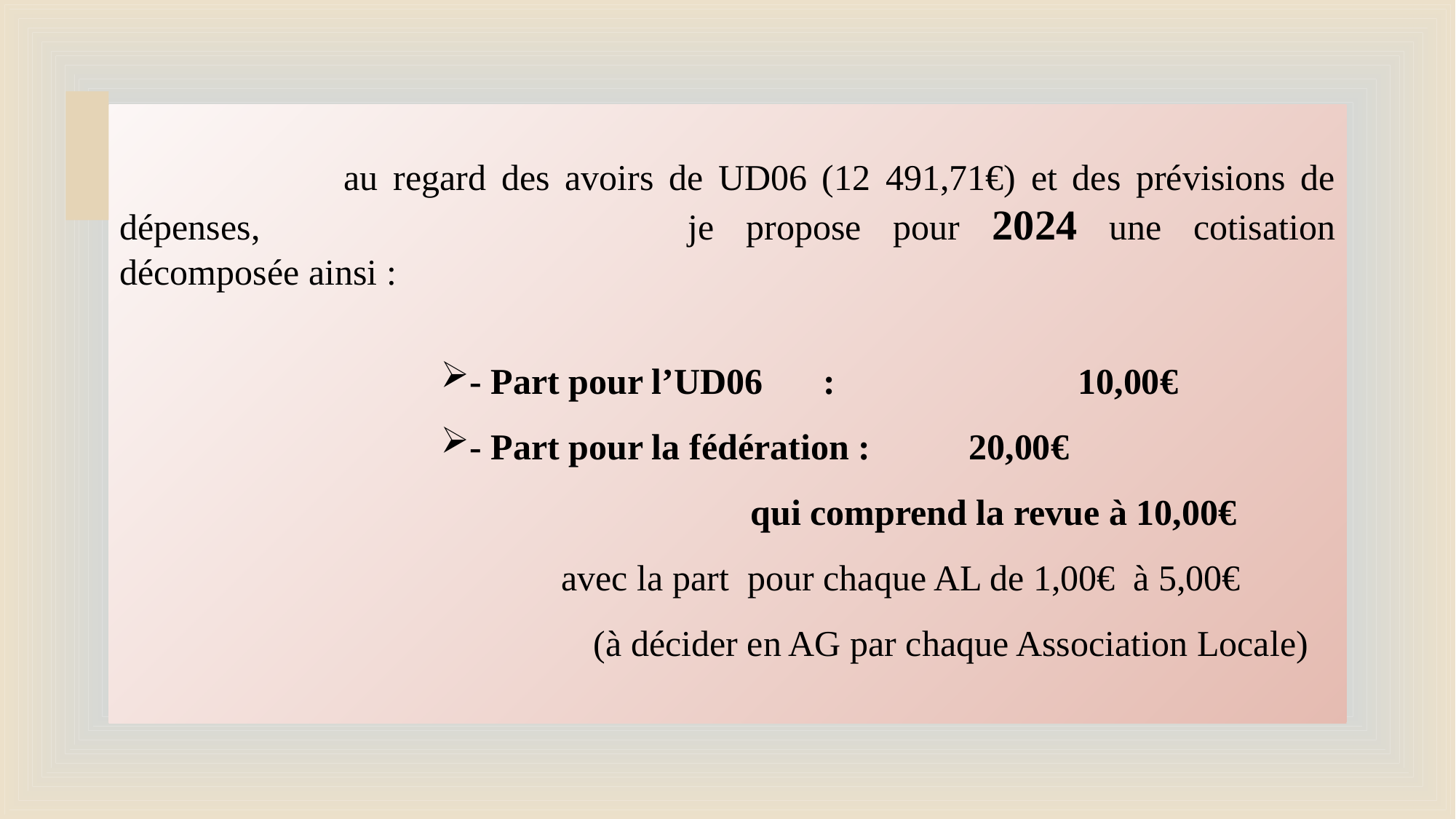

au regard des avoirs de UD06 (12 491,71€) et des prévisions de dépenses, 				je propose pour 2024 une cotisation décomposée ainsi :

- Part pour l’UD06	: 		    10,00€
- Part pour la fédération :	    20,00€
			    qui comprend la revue à 10,00€
			 avec la part  pour chaque AL de 1,00€  à 5,00€
				(à décider en AG par chaque Association Locale)